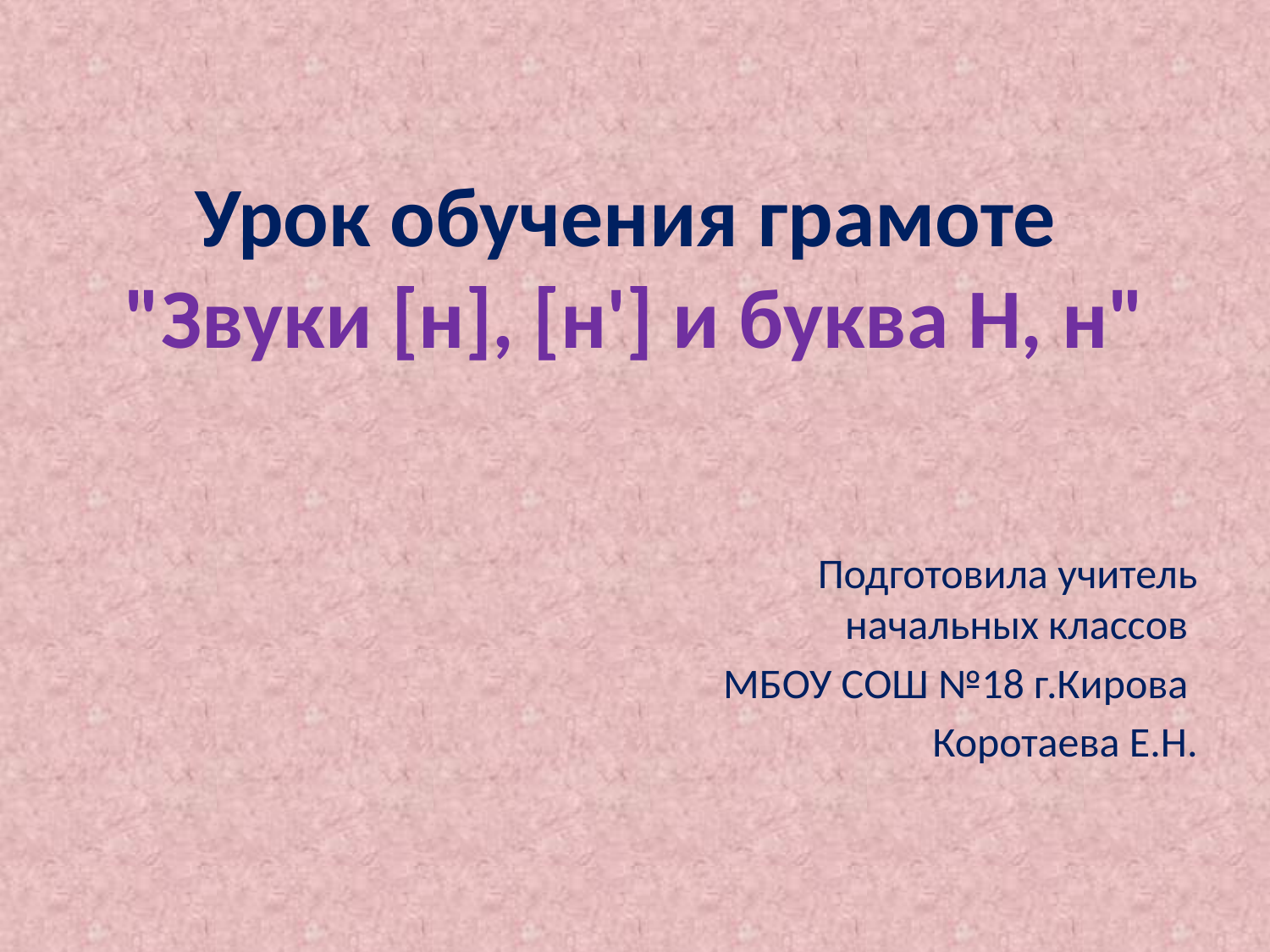

# Урок обучения грамоте "Звуки [н], [н'] и буква Н, н"
Подготовила учитель начальных классов
МБОУ СОШ №18 г.Кирова
Коротаева Е.Н.